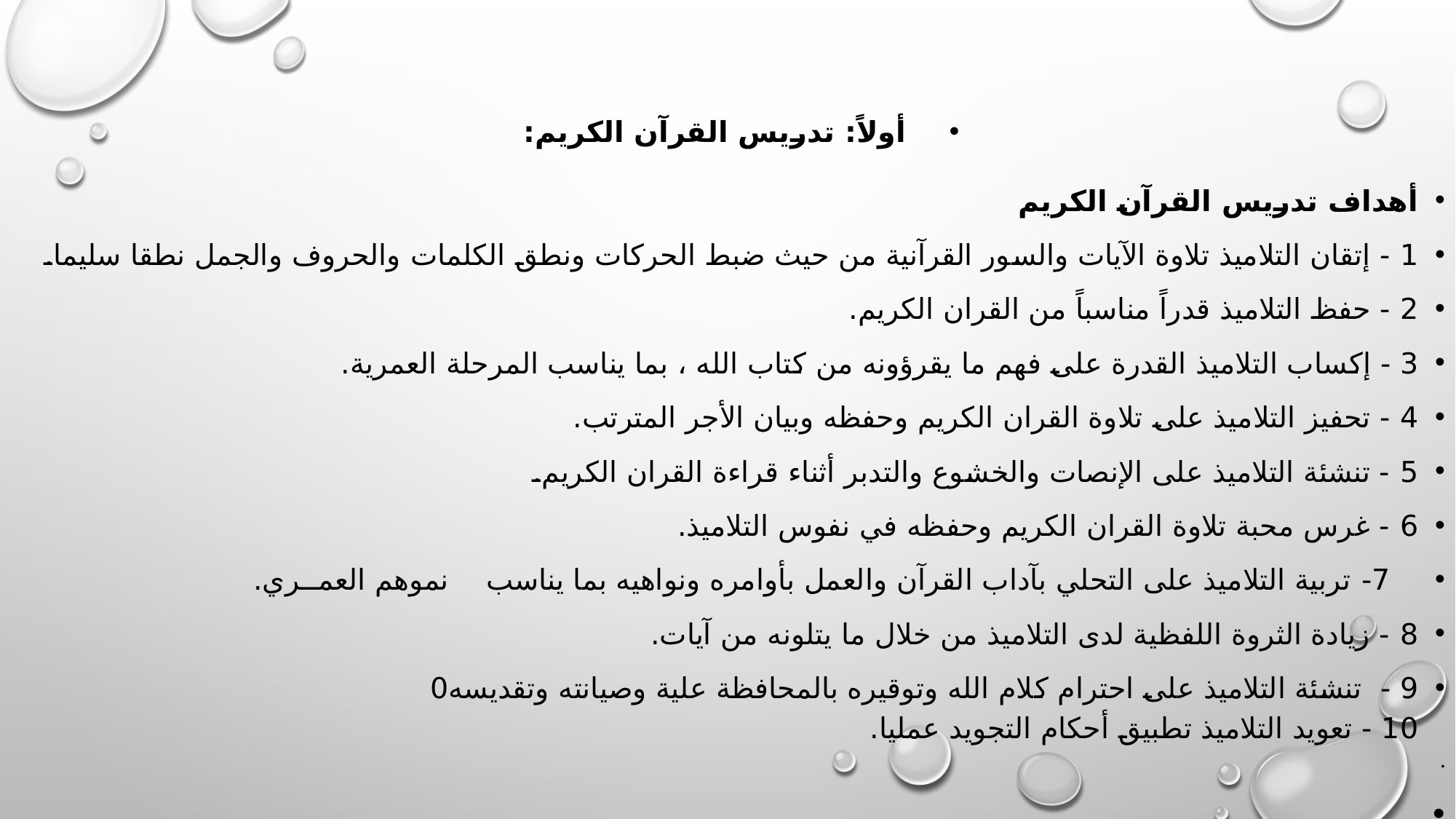

#
أولاً: تدريس القرآن الكريم:
أهداف تدريس القرآن الكريم
1 - إتقان التلاميذ تلاوة الآيات والسور القرآنية من حيث ضبط الحركات ونطق الكلمات والحروف والجمل نطقا سليما.
2 - حفظ التلاميذ قدراً مناسباً من القران الكريم.
3 - إكساب التلاميذ القدرة على فهم ما يقرؤونه من كتاب الله ، بما يناسب المرحلة العمرية.
4 - تحفيز التلاميذ على تلاوة القران الكريم وحفظه وبيان الأجر المترتب.
5 - تنشئة التلاميذ على الإنصات والخشوع والتدبر أثناء قراءة القران الكريم.
6 - غرس محبة تلاوة القران الكريم وحفظه في نفوس التلاميذ.
   7- تربية التلاميذ على التحلي بآداب القرآن والعمل بأوامره ونواهيه بما يناسب    نموهم العمــري.
8 - زيادة الثروة اللفظية لدى التلاميذ من خلال ما يتلونه من آيات.
9 -  تنشئة التلاميذ على احترام كلام الله وتوقيره بالمحافظة علية وصيانته وتقديسه0
10 - تعويد التلاميذ تطبيق أحكام التجويد عمليا.